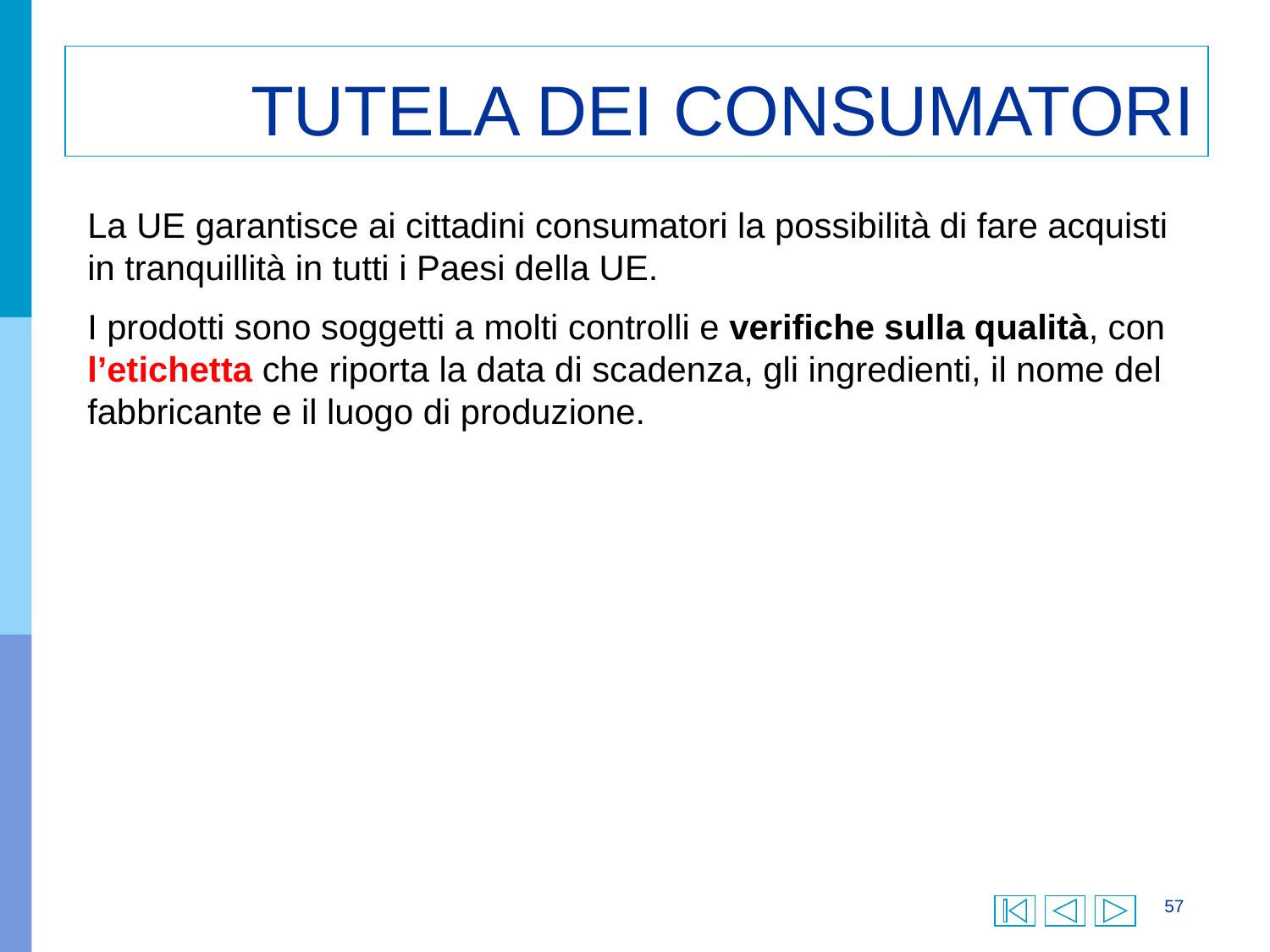

# TUTELA DEI CONSUMATORI
La UE garantisce ai cittadini consumatori la possibilità di fare acquisti in tranquillità in tutti i Paesi della UE.
I prodotti sono soggetti a molti controlli e verifiche sulla qualità, con l’etichetta che riporta la data di scadenza, gli ingredienti, il nome del fabbricante e il luogo di produzione.

57